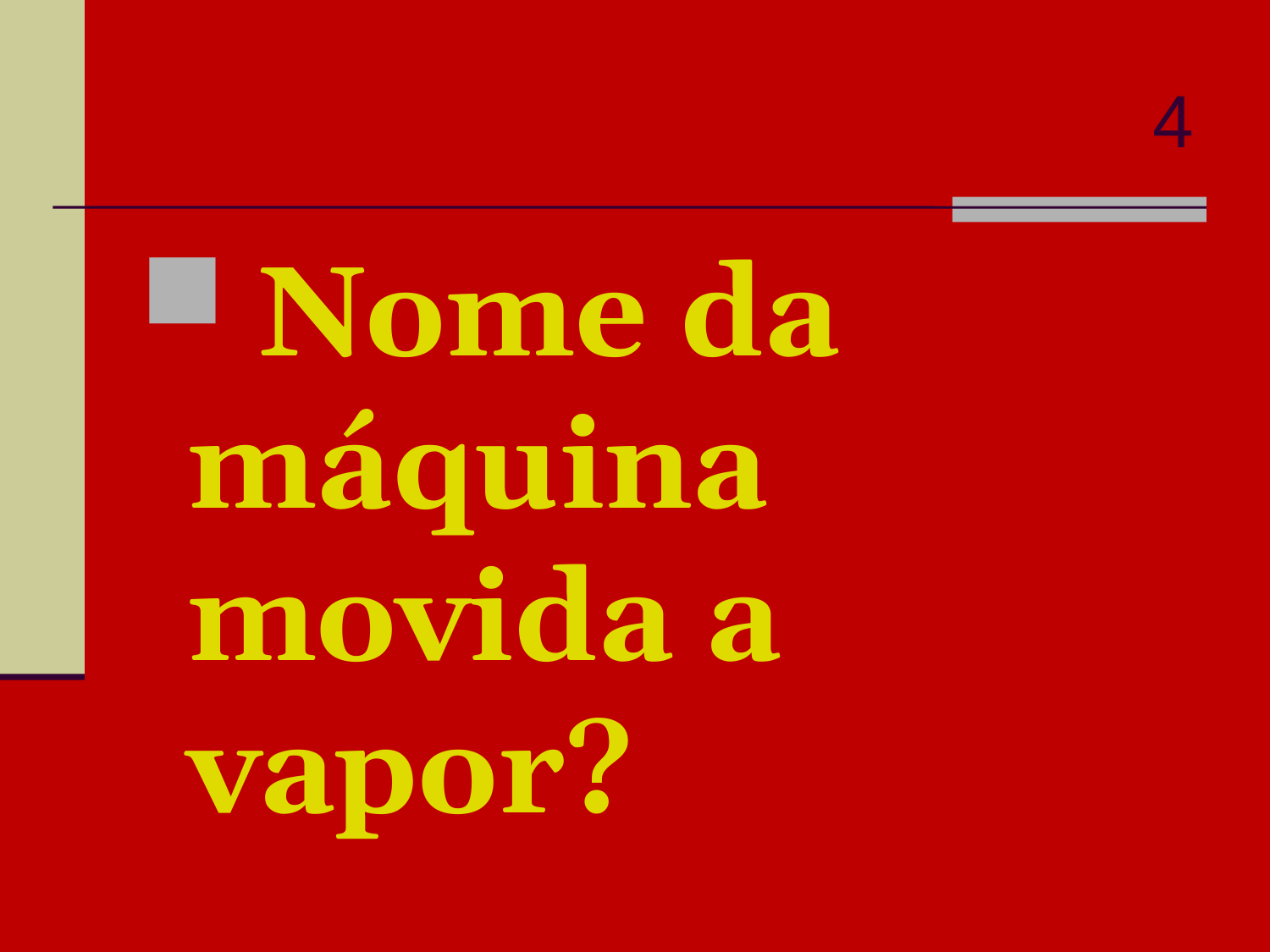

# 4
 Nome da máquina movida a vapor?